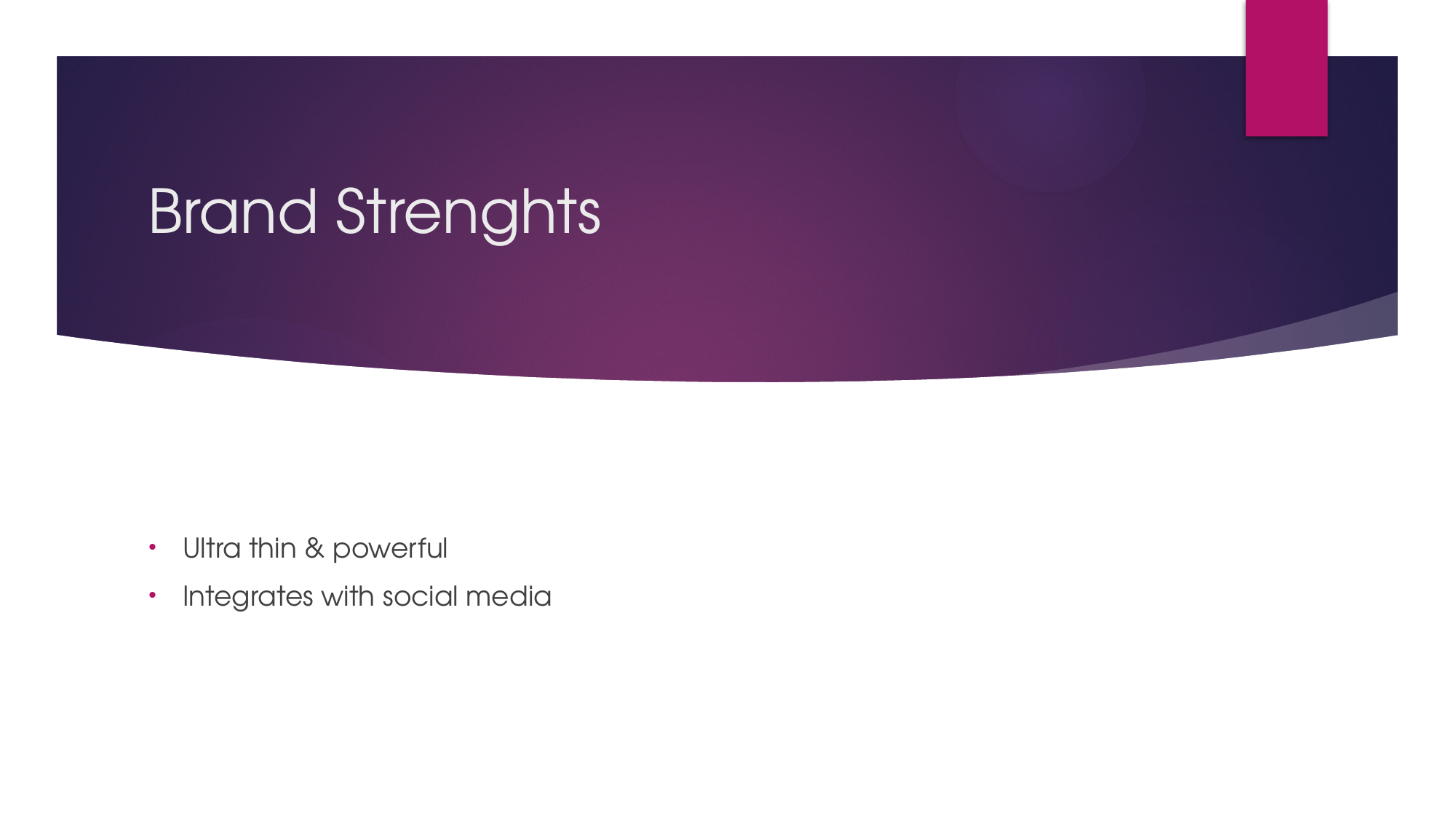

# Brand Strenghts
Ultra thin & powerful
Integrates with social media